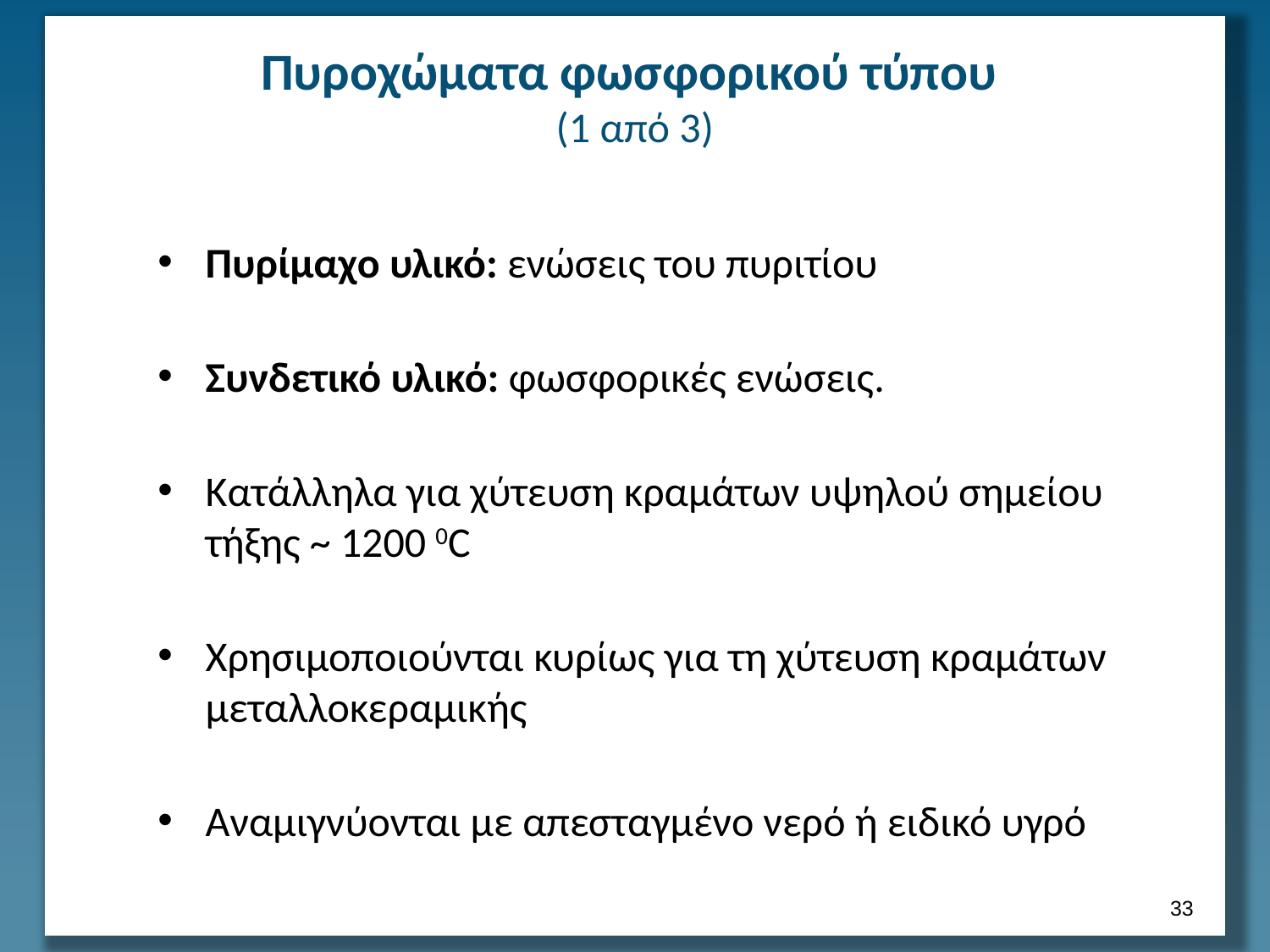

# Πυροχώματα φωσφορικού τύπου (1 από 3)
Πυρίμαχο υλικό: ενώσεις του πυριτίου
Συνδετικό υλικό: φωσφορικές ενώσεις.
Κατάλληλα για χύτευση κραμάτων υψηλού σημείου τήξης ~ 1200 0C
Χρησιμοποιούνται κυρίως για τη χύτευση κραμάτων μεταλλοκεραμικής
Αναμιγνύονται με απεσταγμένο νερό ή ειδικό υγρό

33